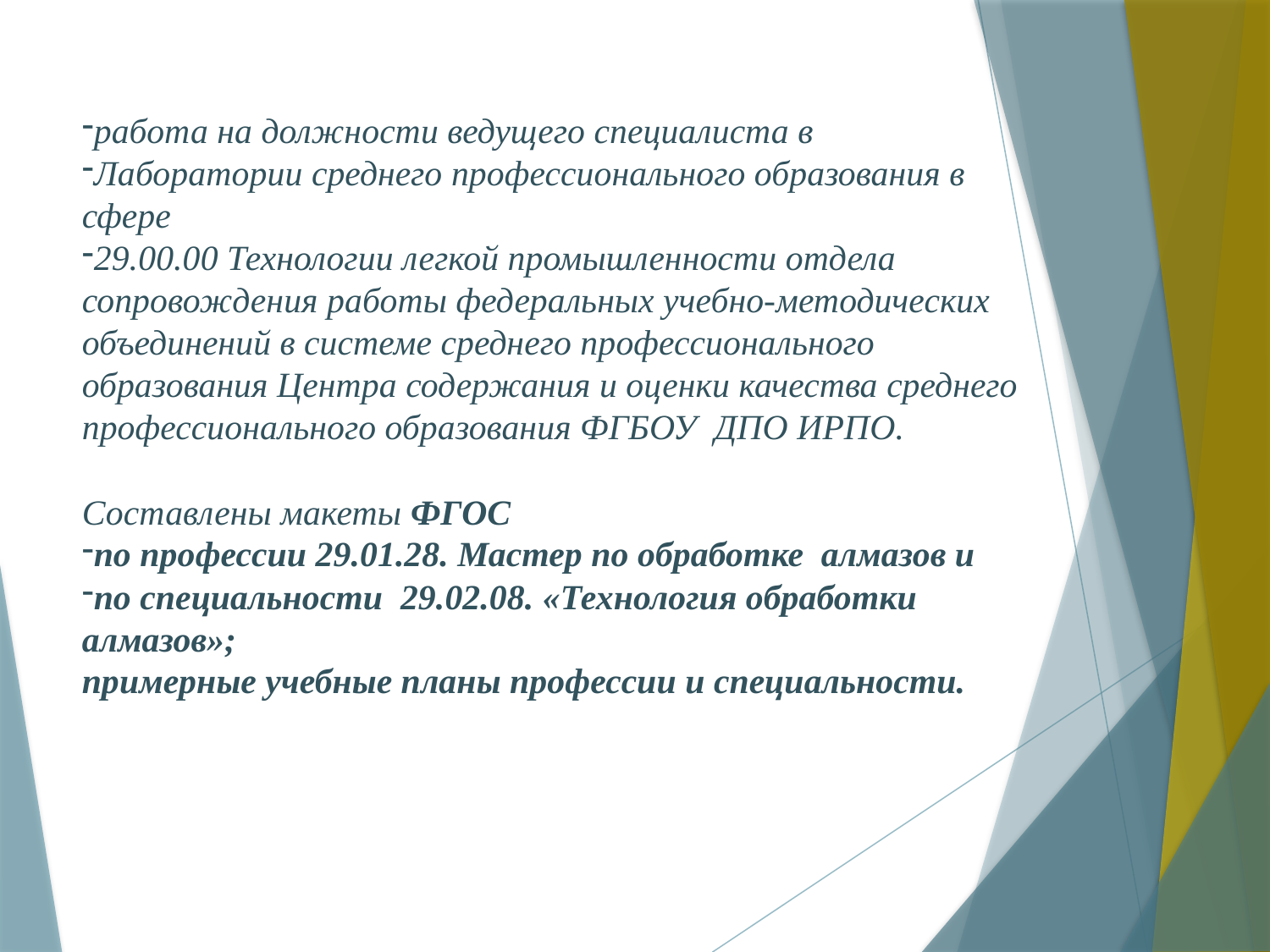

работа на должности ведущего специалиста в
Лаборатории среднего профессионального образования в сфере
29.00.00 Технологии легкой промышленности отдела сопровождения работы федеральных учебно-методических объединений в системе среднего профессионального образования Центра содержания и оценки качества среднего профессионального образования ФГБОУ  ДПО ИРПО.

Составлены макеты ФГОС
по профессии 29.01.28. Мастер по обработке  алмазов и
по специальности  29.02.08. «Технология обработки алмазов»;
примерные учебные планы профессии и специальности.